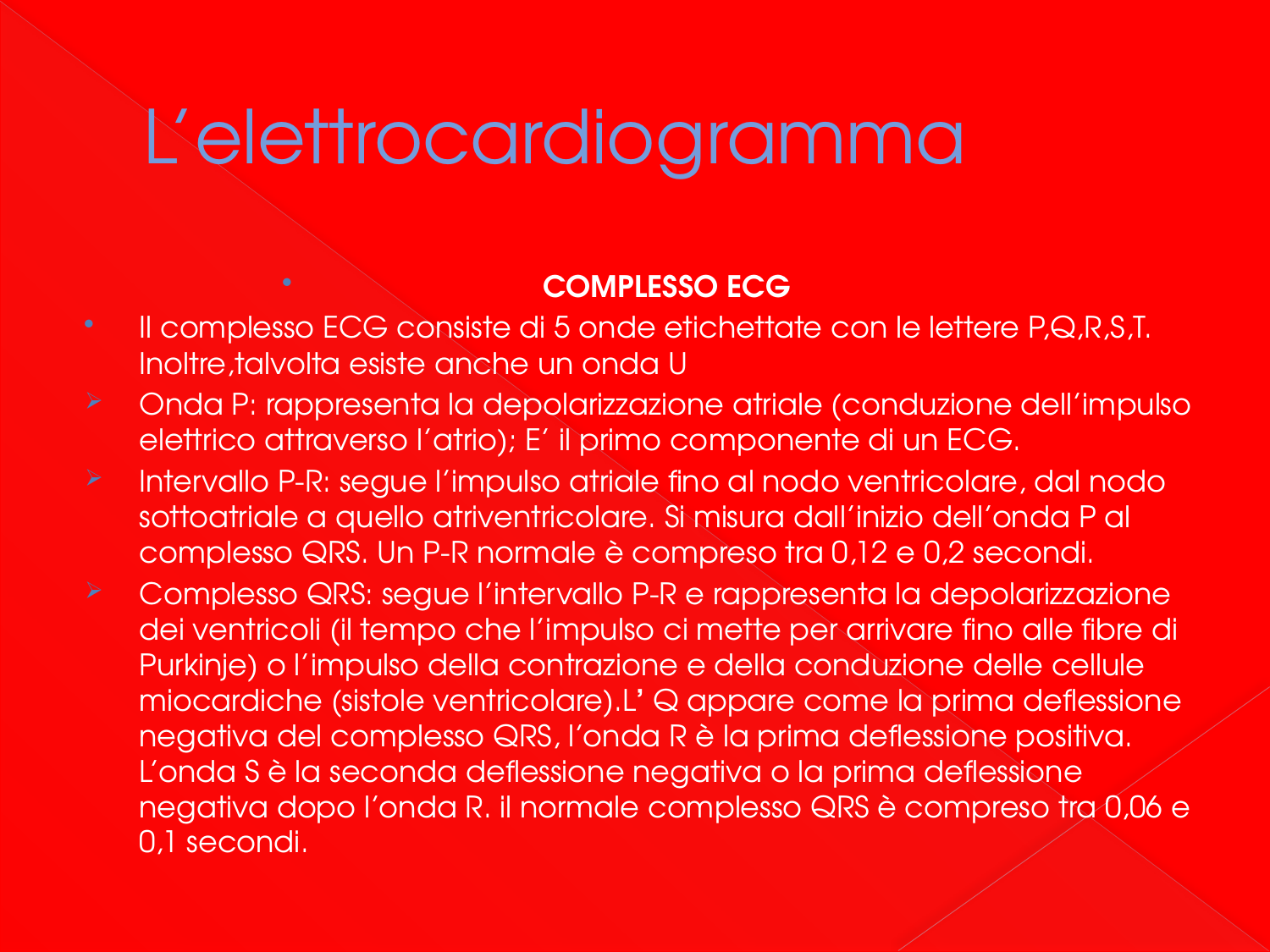

# L’elettrocardiogramma
COMPLESSO ECG
Il complesso ECG consiste di 5 onde etichettate con le lettere P,Q,R,S,T. Inoltre,talvolta esiste anche un onda U
Onda P: rappresenta la depolarizzazione atriale (conduzione dell’impulso elettrico attraverso l’atrio); E’ il primo componente di un ECG.
Intervallo P-R: segue l’impulso atriale fino al nodo ventricolare, dal nodo sottoatriale a quello atriventricolare. Si misura dall’inizio dell’onda P al complesso QRS. Un P-R normale è compreso tra 0,12 e 0,2 secondi.
Complesso QRS: segue l’intervallo P-R e rappresenta la depolarizzazione dei ventricoli (il tempo che l’impulso ci mette per arrivare fino alle fibre di Purkinje) o l’impulso della contrazione e della conduzione delle cellule miocardiche (sistole ventricolare).L’ Q appare come la prima deflessione negativa del complesso QRS, l’onda R è la prima deflessione positiva. L’onda S è la seconda deflessione negativa o la prima deflessione negativa dopo l’onda R. il normale complesso QRS è compreso tra 0,06 e 0,1 secondi.